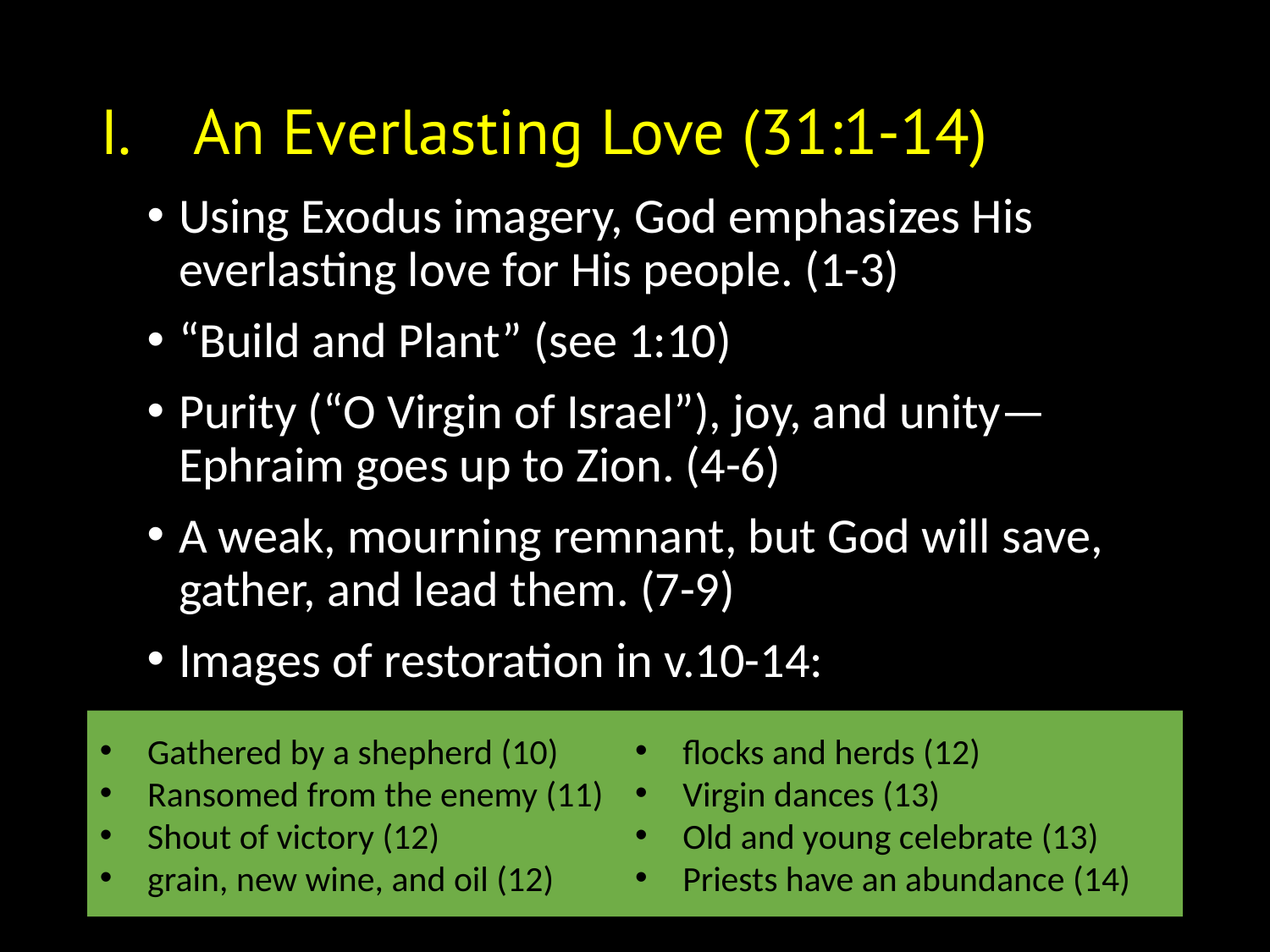

# An Everlasting Love (31:1-14)
Using Exodus imagery, God emphasizes His everlasting love for His people. (1-3)
“Build and Plant” (see 1:10)
Purity (“O Virgin of Israel”), joy, and unity—Ephraim goes up to Zion. (4-6)
A weak, mourning remnant, but God will save, gather, and lead them. (7-9)
Images of restoration in v.10-14:
Gathered by a shepherd (10)
Ransomed from the enemy (11)
Shout of victory (12)
grain, new wine, and oil (12)
flocks and herds (12)
Virgin dances (13)
Old and young celebrate (13)
Priests have an abundance (14)